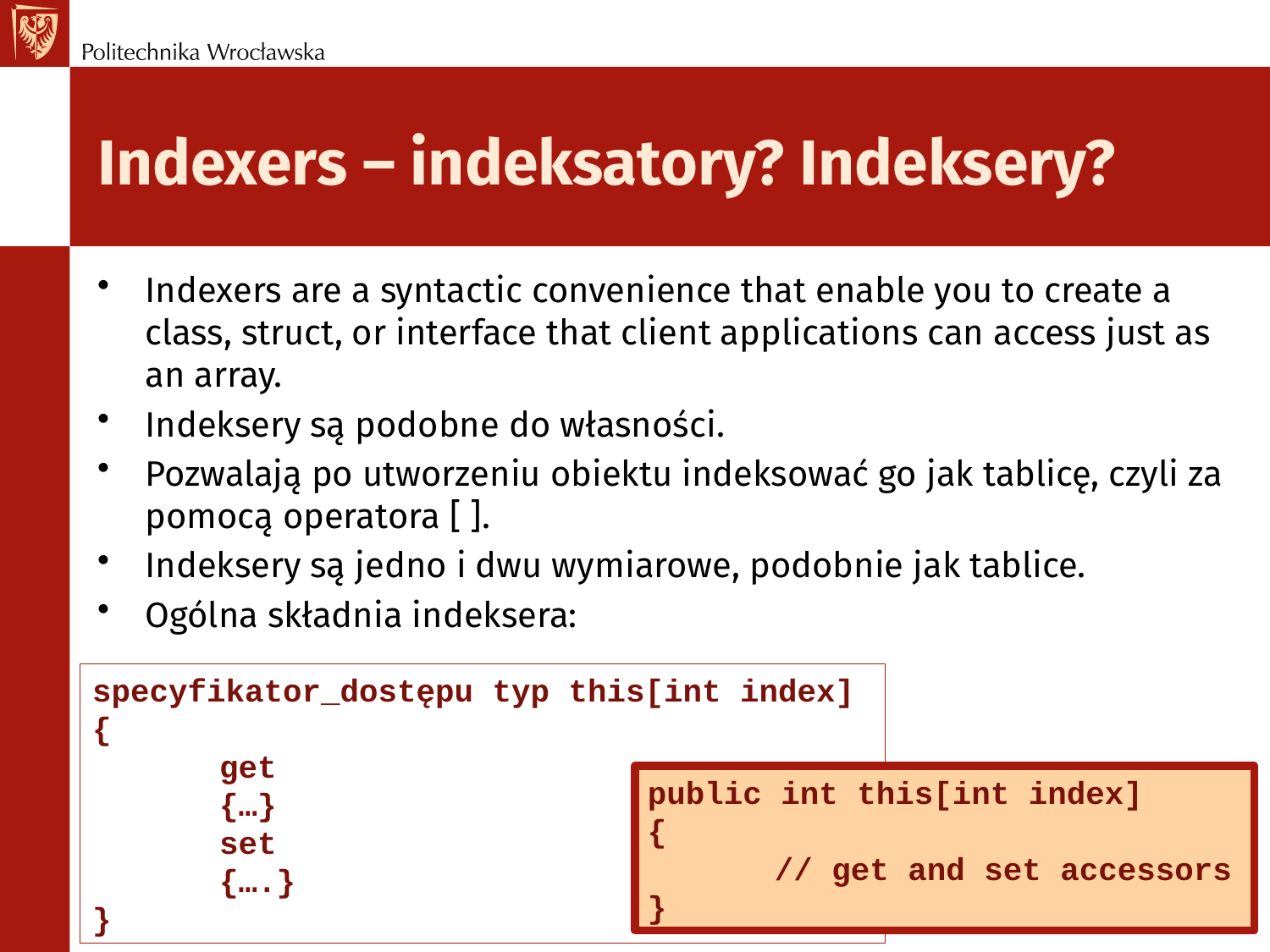

# Indexers – indeksatory? Indeksery?
Indexers are a syntactic convenience that enable you to create a class, struct, or interface that client applications can access just as an array.
Indeksery są podobne do własności.
Pozwalają po utworzeniu obiektu indeksować go jak tablicę, czyli za pomocą operatora [ ].
Indeksery są jedno i dwu wymiarowe, podobnie jak tablice.
Ogólna składnia indeksera:
specyfikator_dostępu typ this[int index]
{
	get
	{…}
	set
	{….}
}
public int this[int index]
{
	// get and set accessors
}